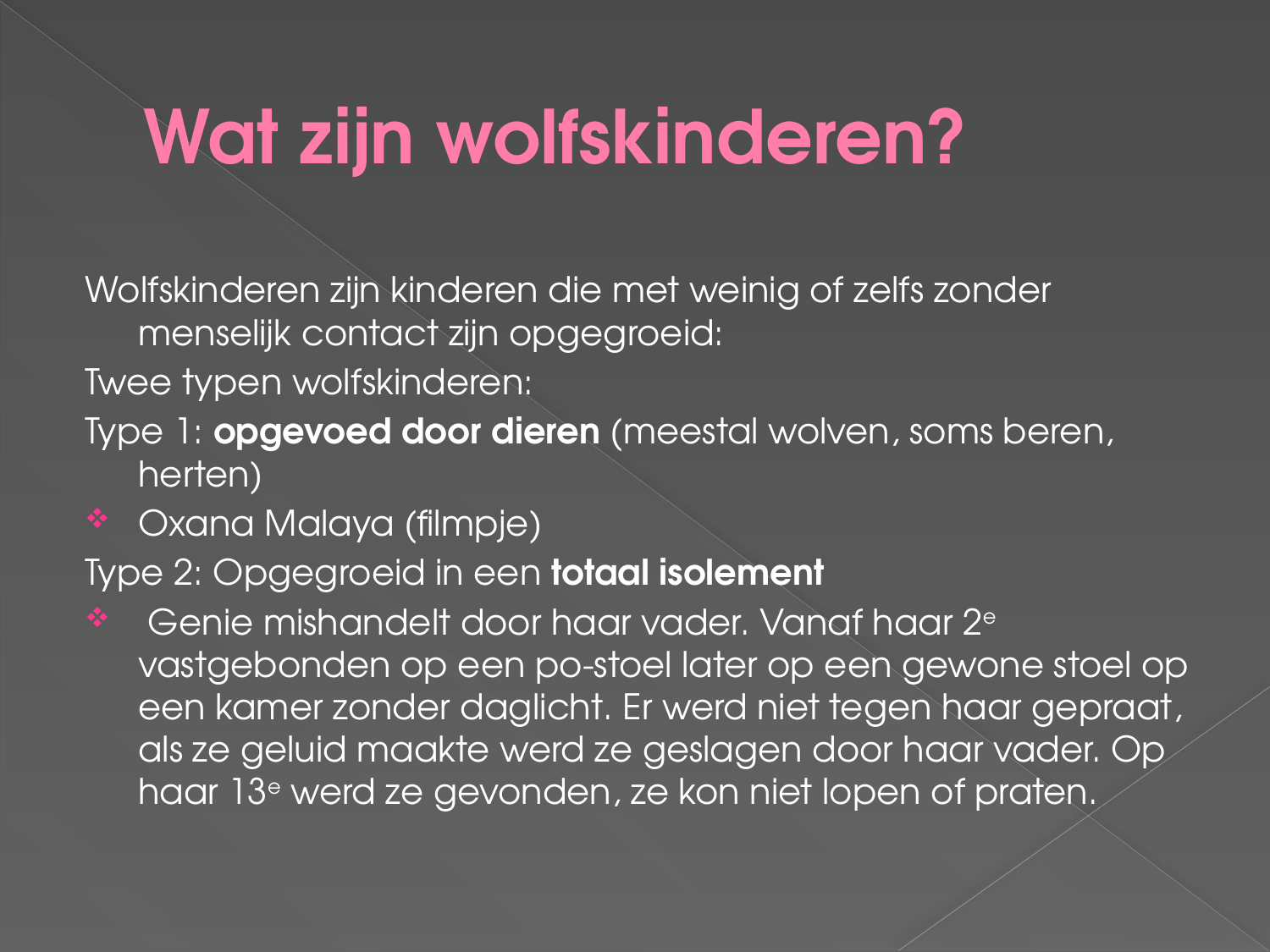

# Wat zijn wolfskinderen?
Wolfskinderen zijn kinderen die met weinig of zelfs zonder menselijk contact zijn opgegroeid:
Twee typen wolfskinderen:
Type 1: opgevoed door dieren (meestal wolven, soms beren, herten)
Oxana Malaya (filmpje)
Type 2: Opgegroeid in een totaal isolement
 Genie mishandelt door haar vader. Vanaf haar 2e vastgebonden op een po-stoel later op een gewone stoel op een kamer zonder daglicht. Er werd niet tegen haar gepraat, als ze geluid maakte werd ze geslagen door haar vader. Op haar 13e werd ze gevonden, ze kon niet lopen of praten.